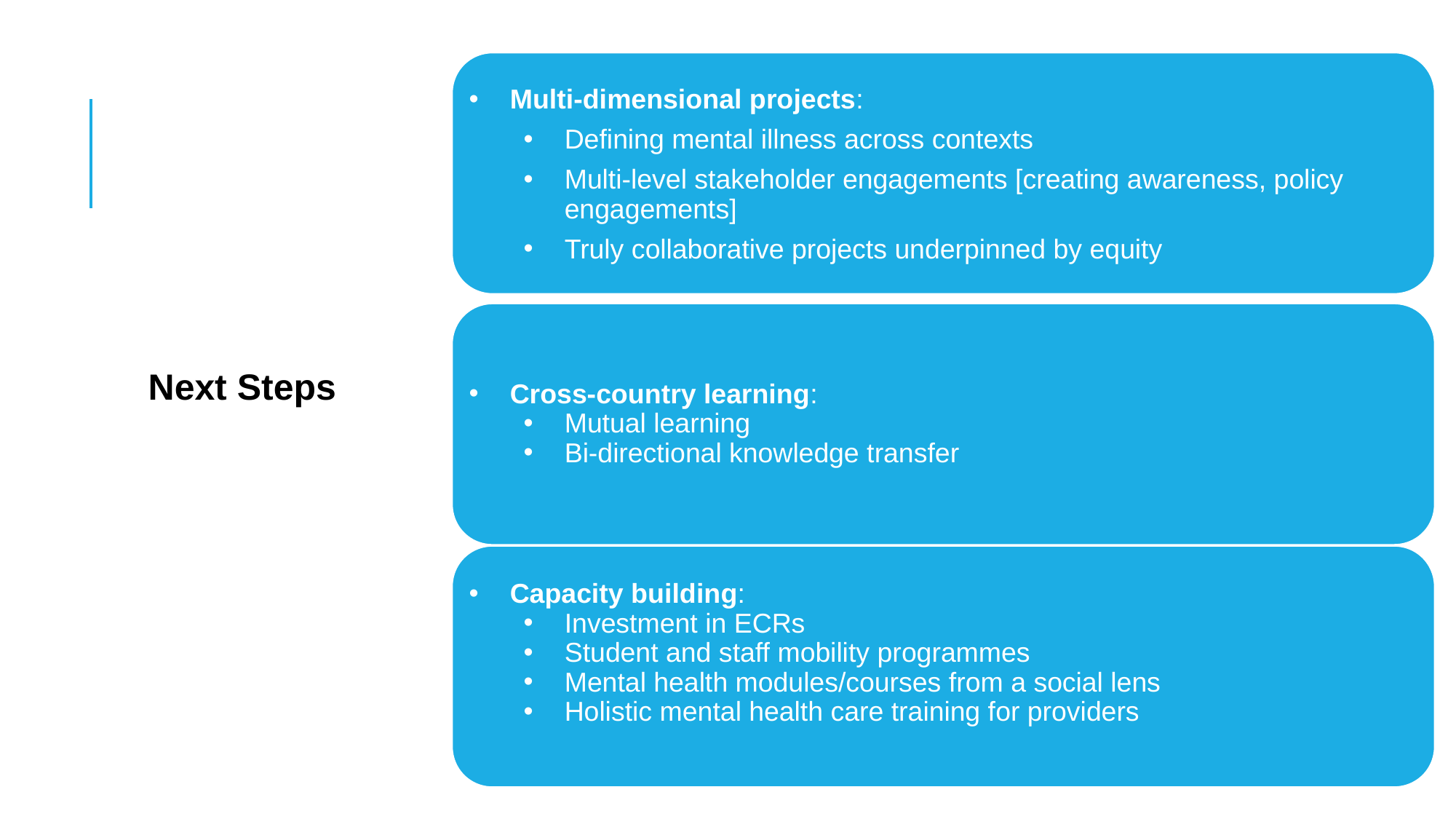

Multi-dimensional projects:
Defining mental illness across contexts
Multi-level stakeholder engagements [creating awareness, policy engagements]
Truly collaborative projects underpinned by equity

Cross-country learning:
Mutual learning
Bi-directional knowledge transfer

Capacity building:
Investment in ECRs
Student and staff mobility programmes
Mental health modules/courses from a social lens
Holistic mental health care training for providers

Next Steps